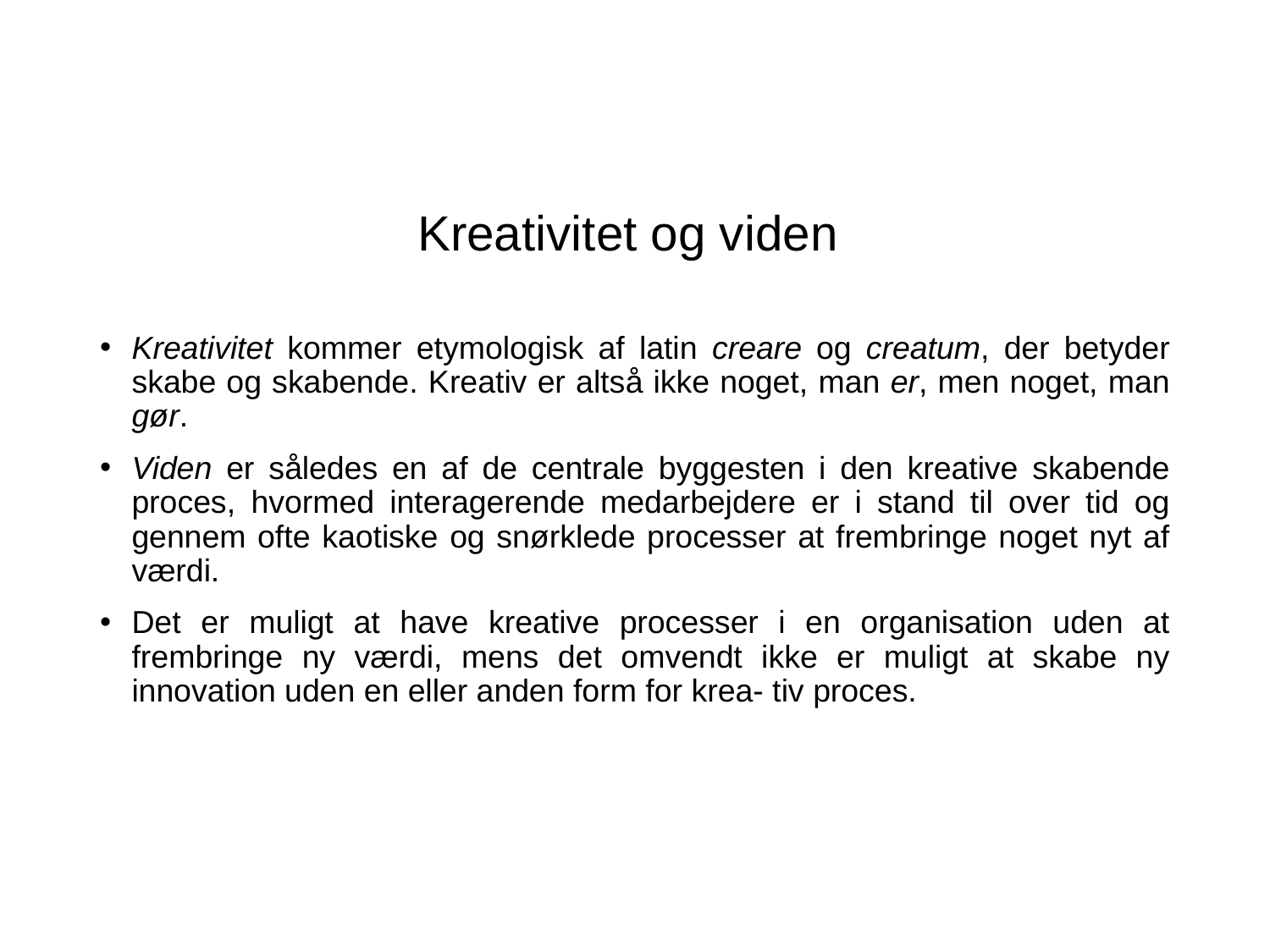

# Kreativitet og viden
Kreativitet kommer etymologisk af latin creare og creatum, der betyder skabe og skabende. Kreativ er altså ikke noget, man er, men noget, man gør.
Viden er således en af de centrale byggesten i den kreative skabende proces, hvormed interagerende medarbejdere er i stand til over tid og gennem ofte kaotiske og snørklede processer at frembringe noget nyt af værdi.
Det er muligt at have kreative processer i en organisation uden at frembringe ny værdi, mens det omvendt ikke er muligt at skabe ny innovation uden en eller anden form for krea- tiv proces.